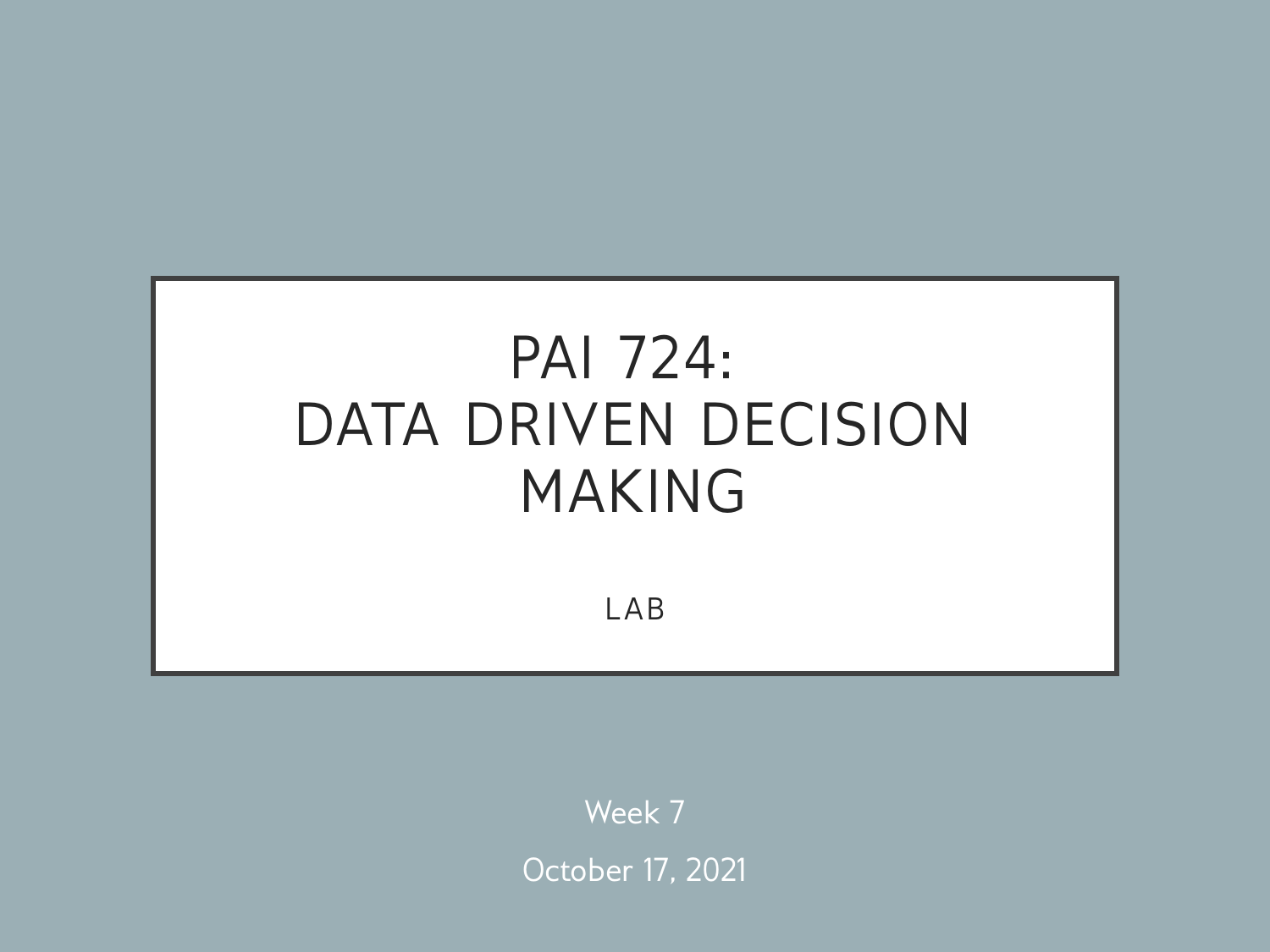

# PAI 724: Data Driven Decision making LAB
Week 7
October 17, 2021